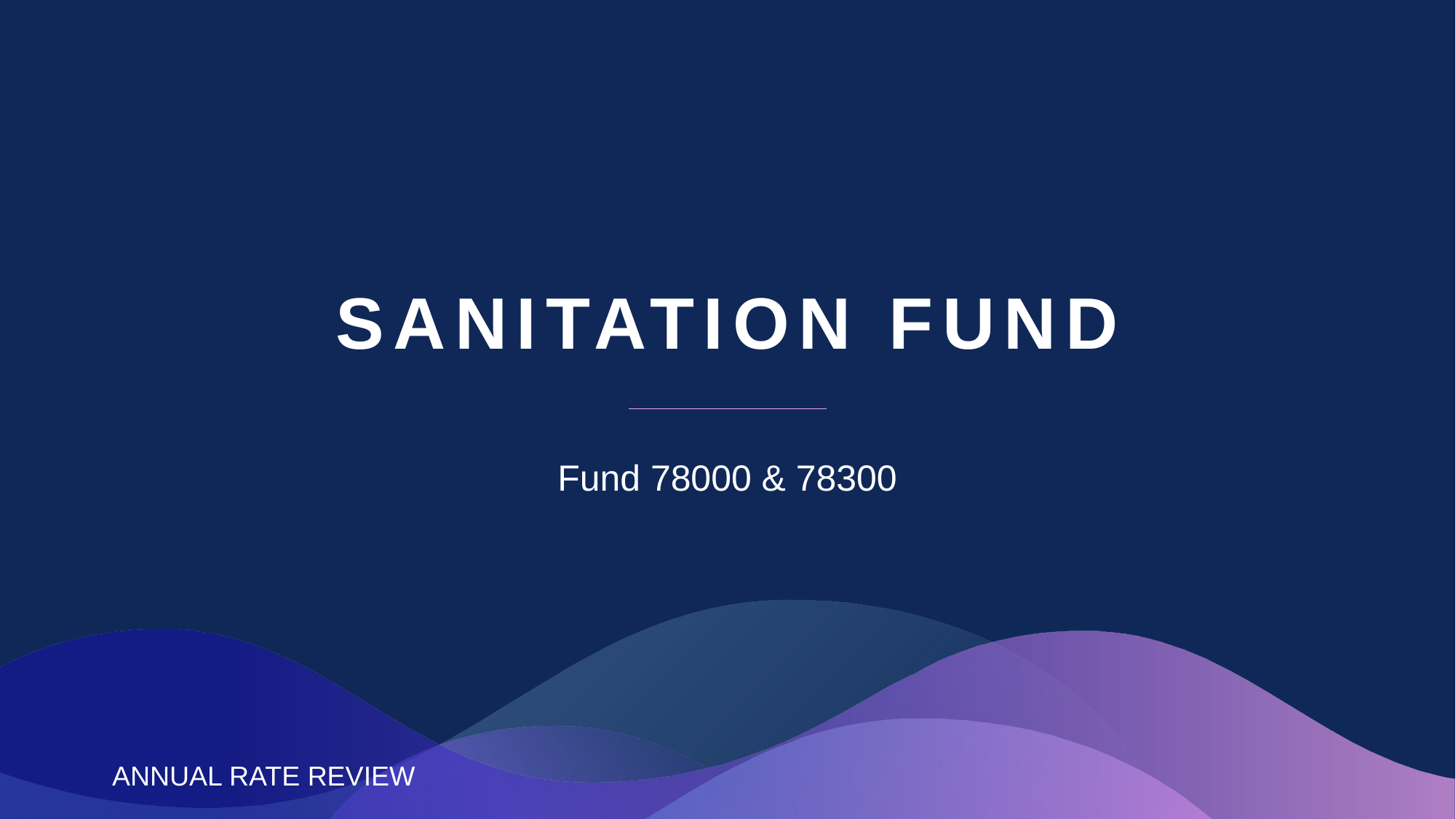

# SANITATION Fund
Fund 78000 & 78300
ANNUAL RATE REVIEW